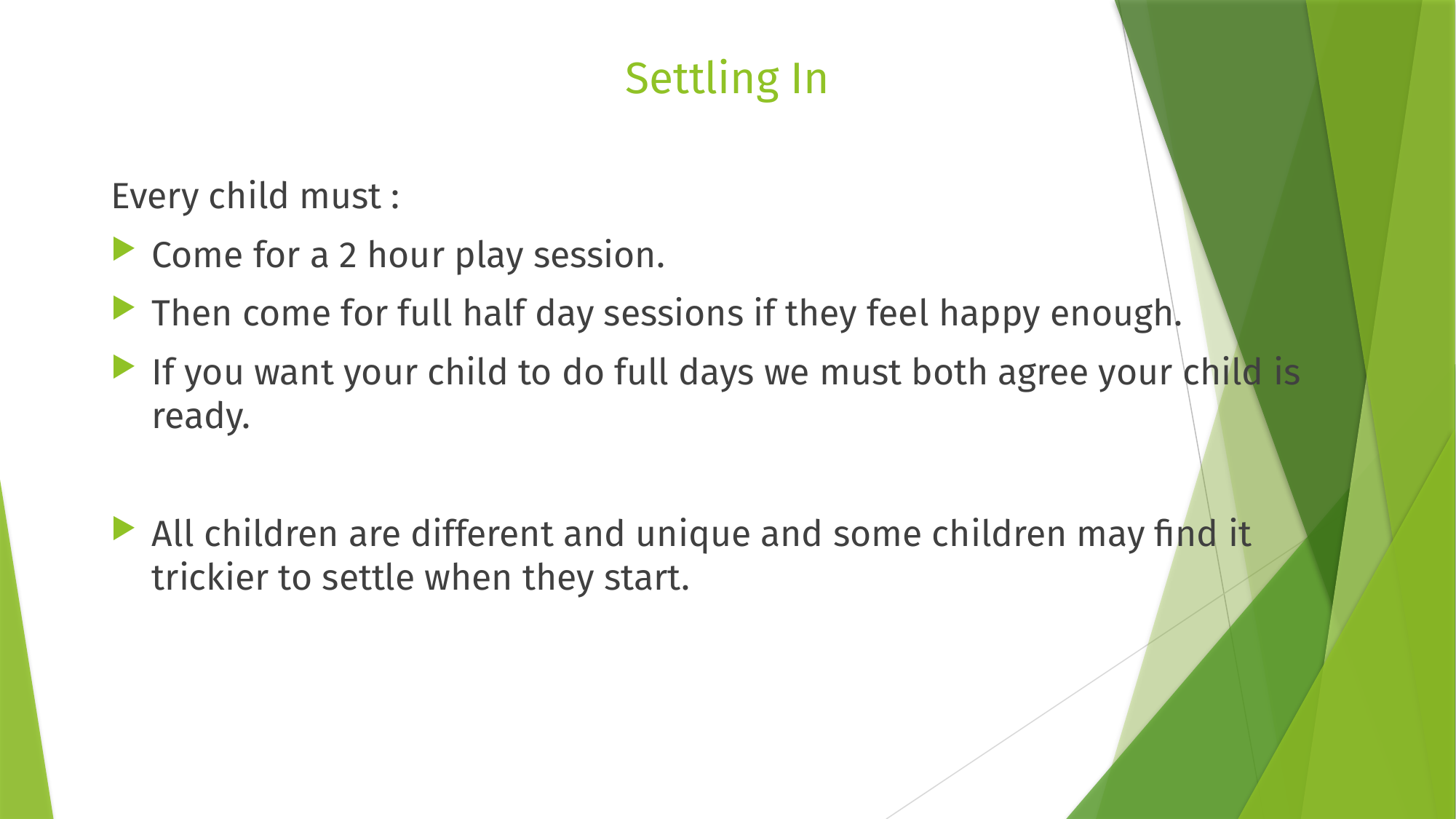

# Settling In

Every child must :
Come for a 2 hour play session.
Then come for full half day sessions if they feel happy enough.
If you want your child to do full days we must both agree your child is ready.

All children are different and unique and some children may find it trickier to settle when they start.